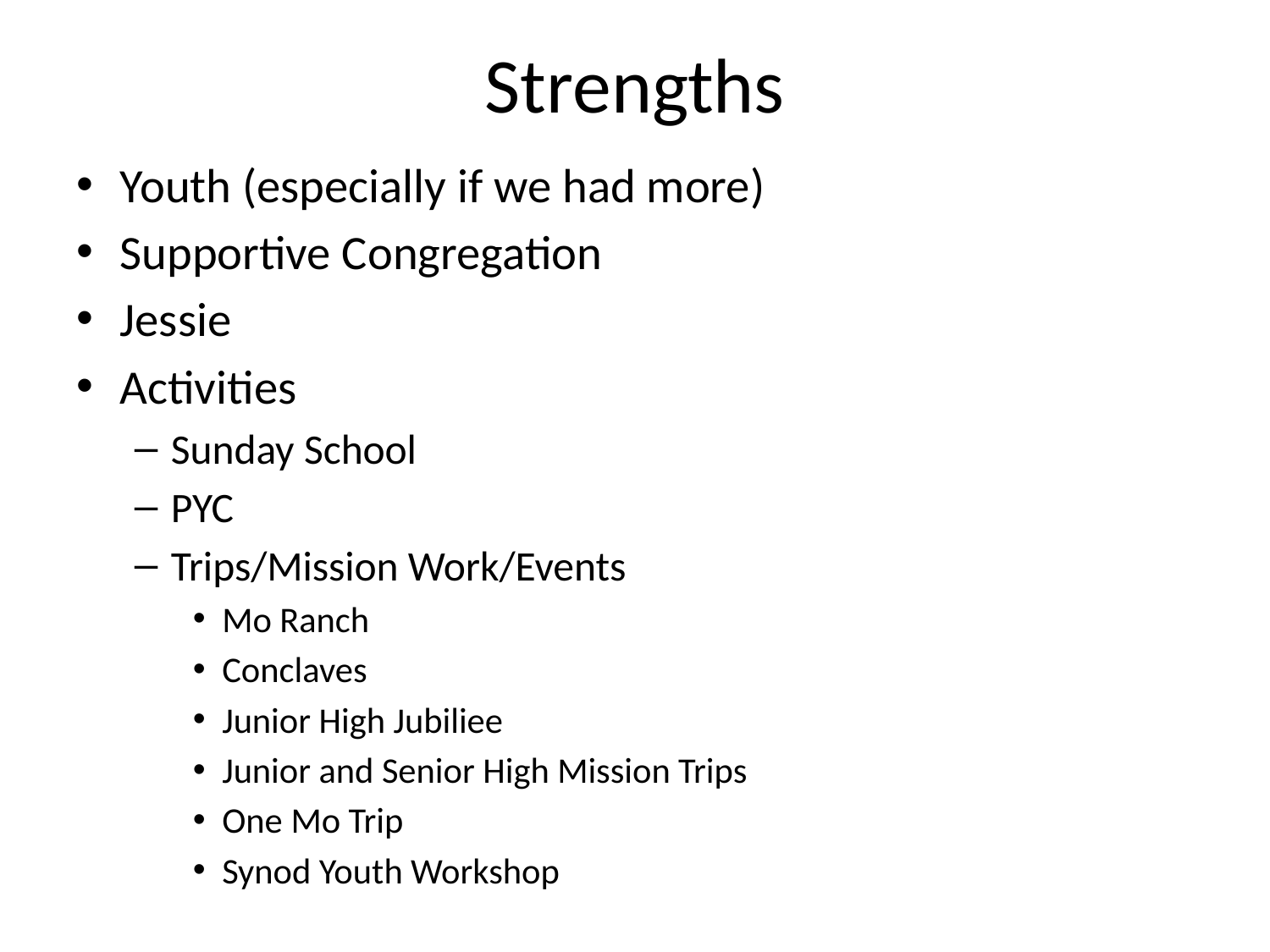

# Strengths
Youth (especially if we had more)
Supportive Congregation
Jessie
Activities
Sunday School
PYC
Trips/Mission Work/Events
Mo Ranch
Conclaves
Junior High Jubiliee
Junior and Senior High Mission Trips
One Mo Trip
Synod Youth Workshop